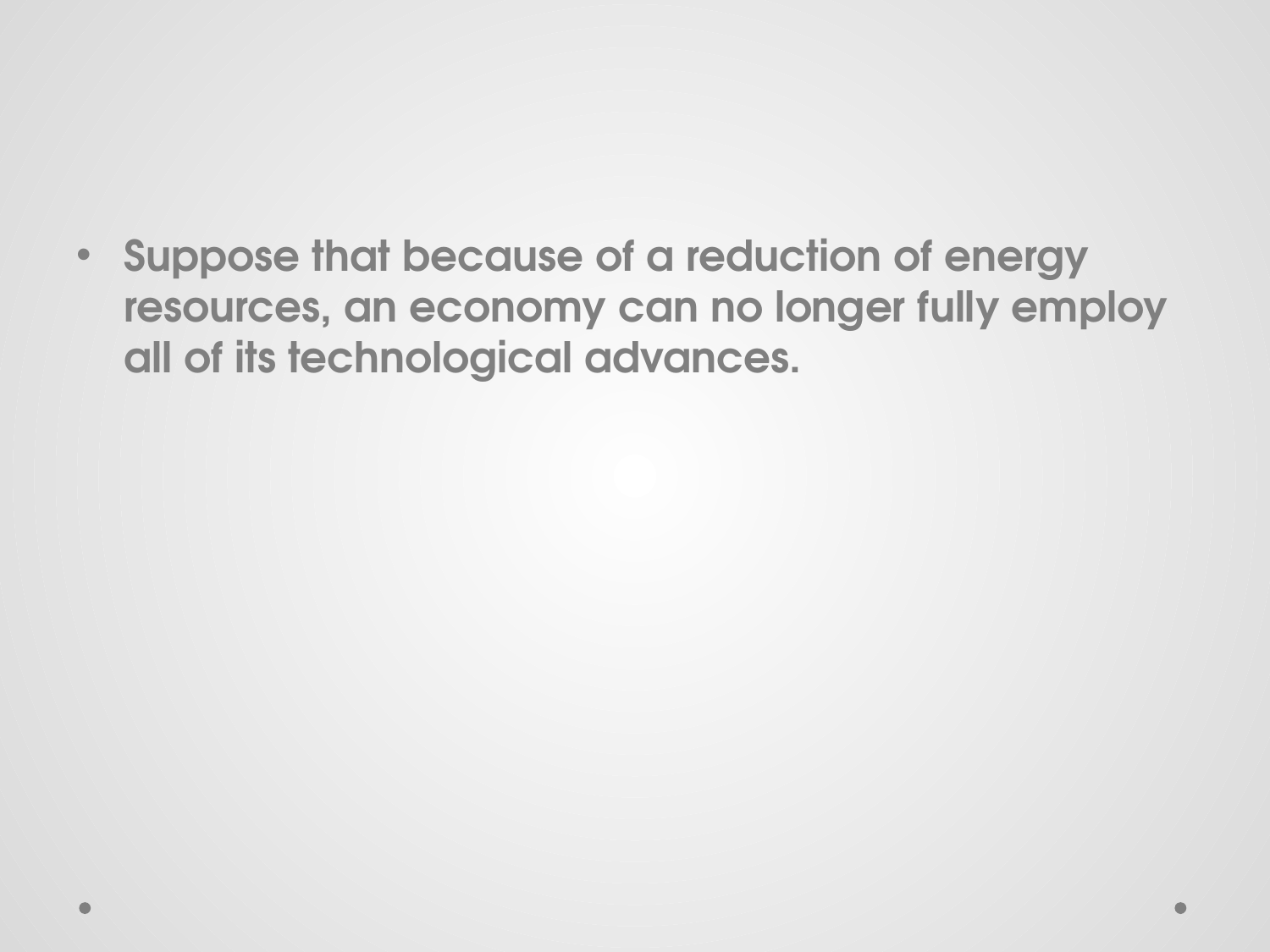

#
Suppose that because of a reduction of energy resources, an economy can no longer fully employ all of its technological advances.